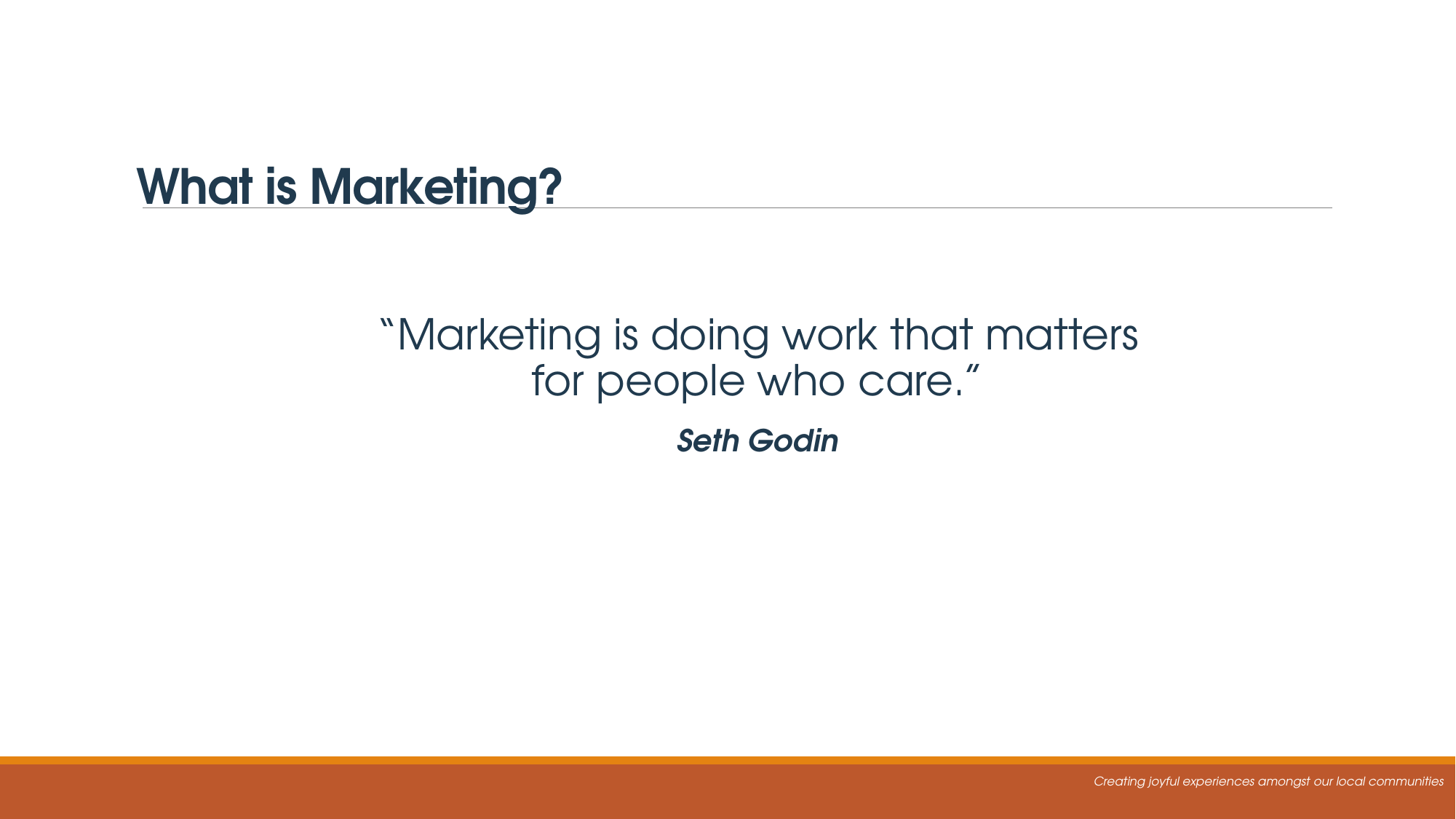

What is Marketing?
“Marketing is doing work that matters for people who care.”
Seth Godin
Creating joyful experiences amongst our local communities